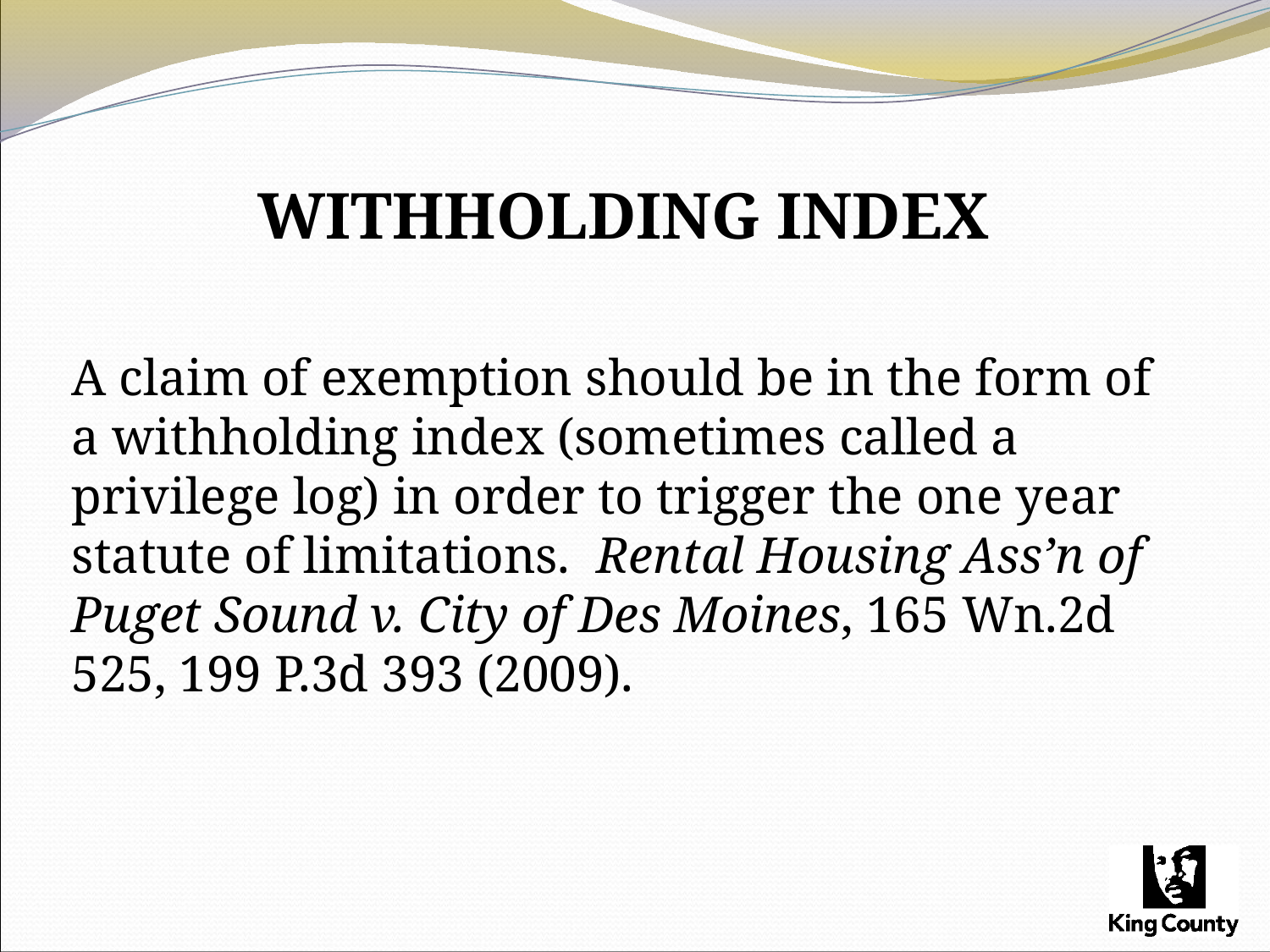

# WITHHOLDING INDEX

	A claim of exemption should be in the form of a withholding index (sometimes called a privilege log) in order to trigger the one year statute of limitations.  Rental Housing Ass’n of Puget Sound v. City of Des Moines, 165 Wn.2d 525, 199 P.3d 393 (2009).